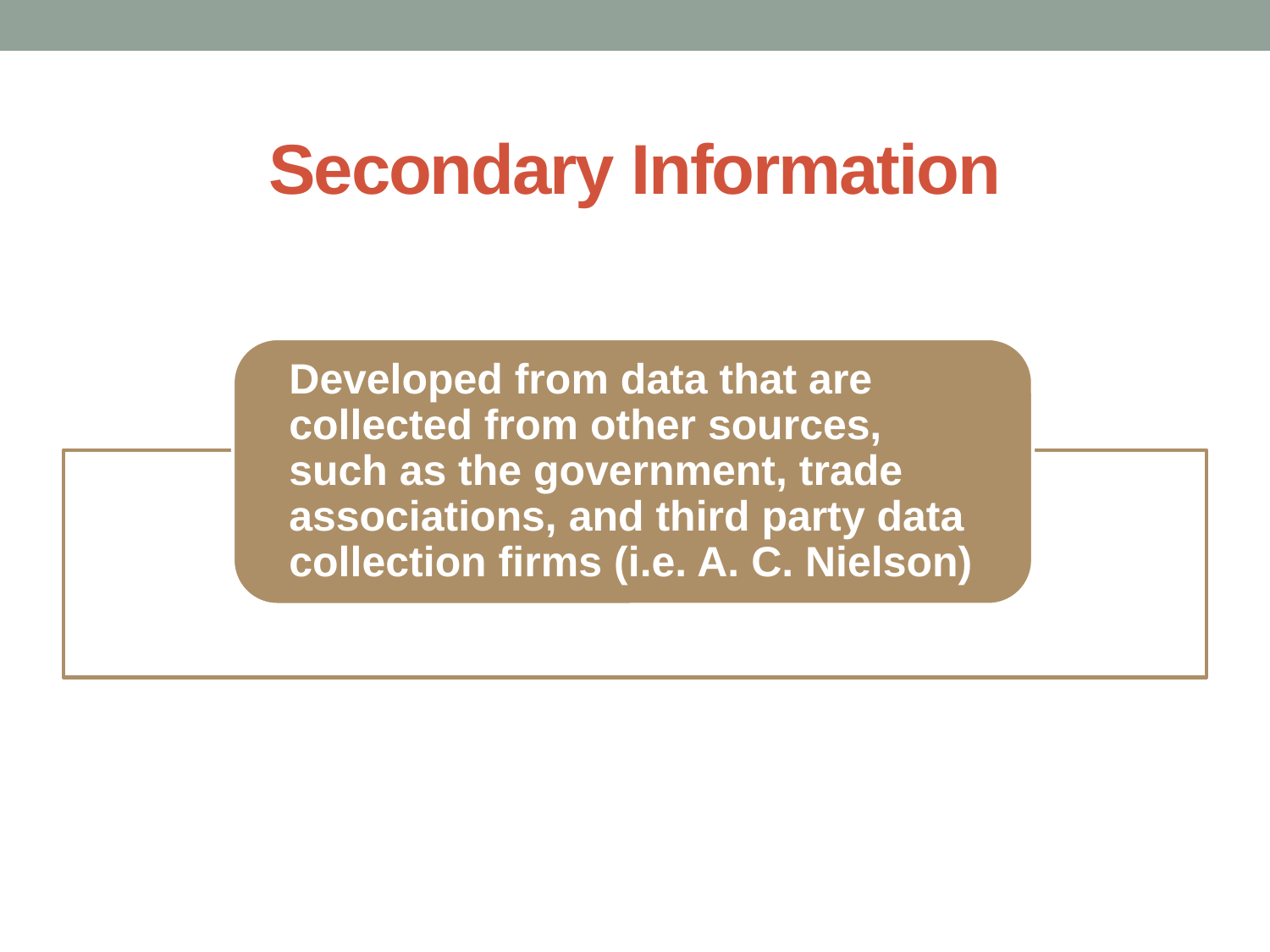

# Secondary Information
Developed from data that are collected from other sources, such as the government, trade associations, and third party data collection firms (i.e. A. C. Nielson)